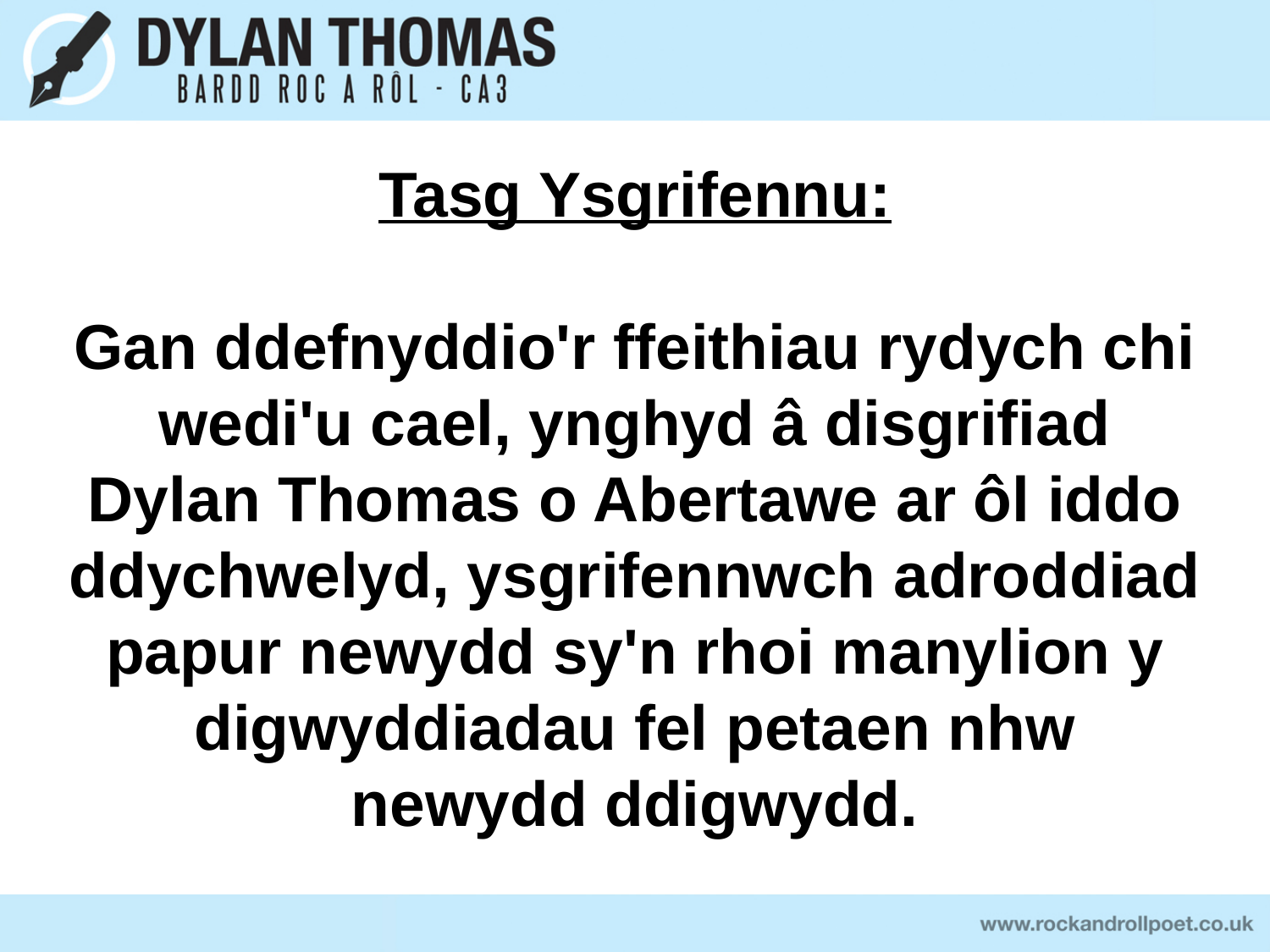

# Tasg Ysgrifennu: Gan ddefnyddio'r ffeithiau rydych chi wedi'u cael, ynghyd â disgrifiad Dylan Thomas o Abertawe ar ôl iddo ddychwelyd, ysgrifennwch adroddiad papur newydd sy'n rhoi manylion y digwyddiadau fel petaen nhw newydd ddigwydd.